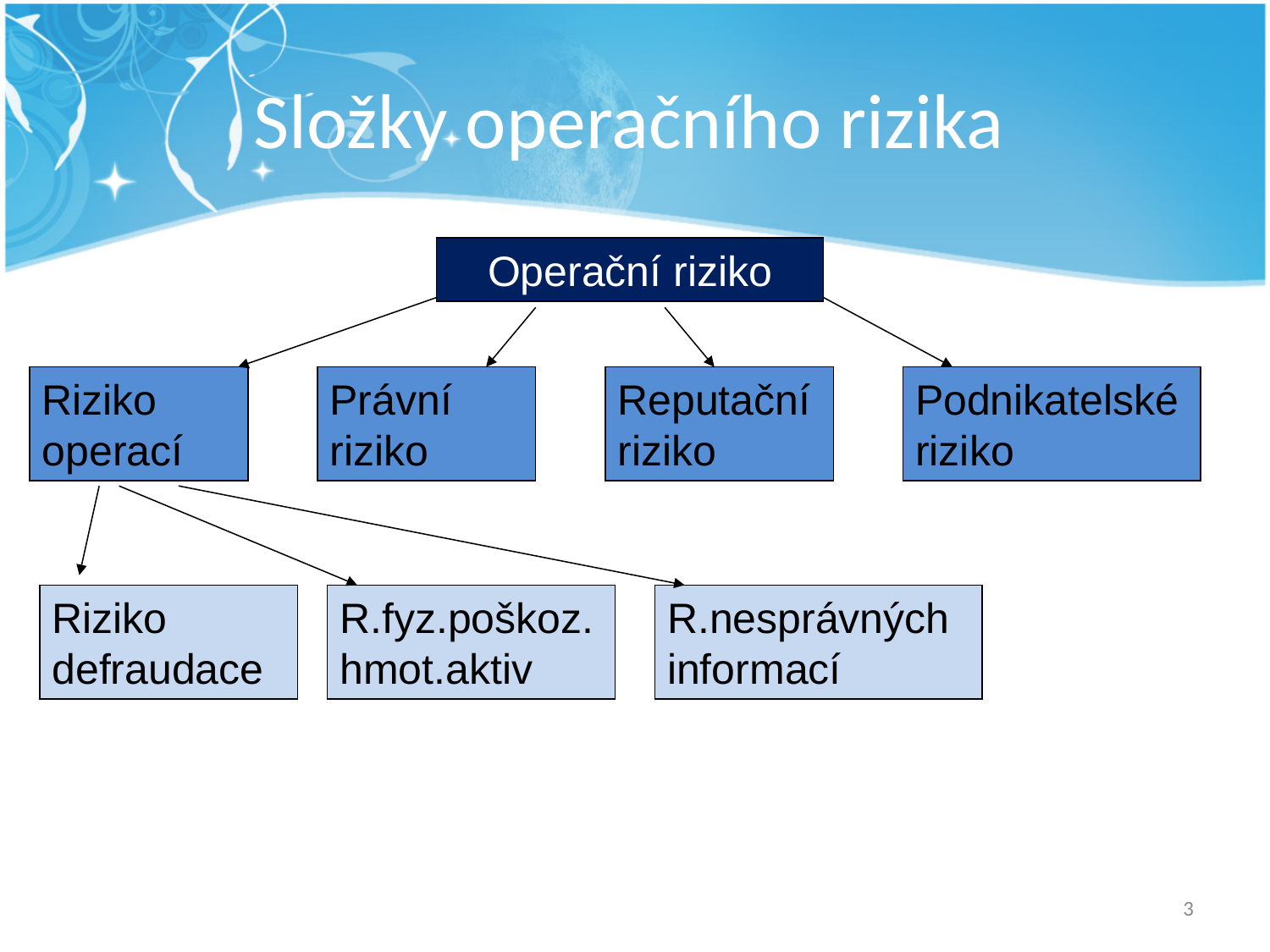

# Složky operačního rizika
Operační riziko

Riziko operací
Právní riziko
Reputační riziko
Podnikatelské riziko

Riziko defraudace
R.fyz.poškoz. hmot.aktiv
R.nesprávných informací
3